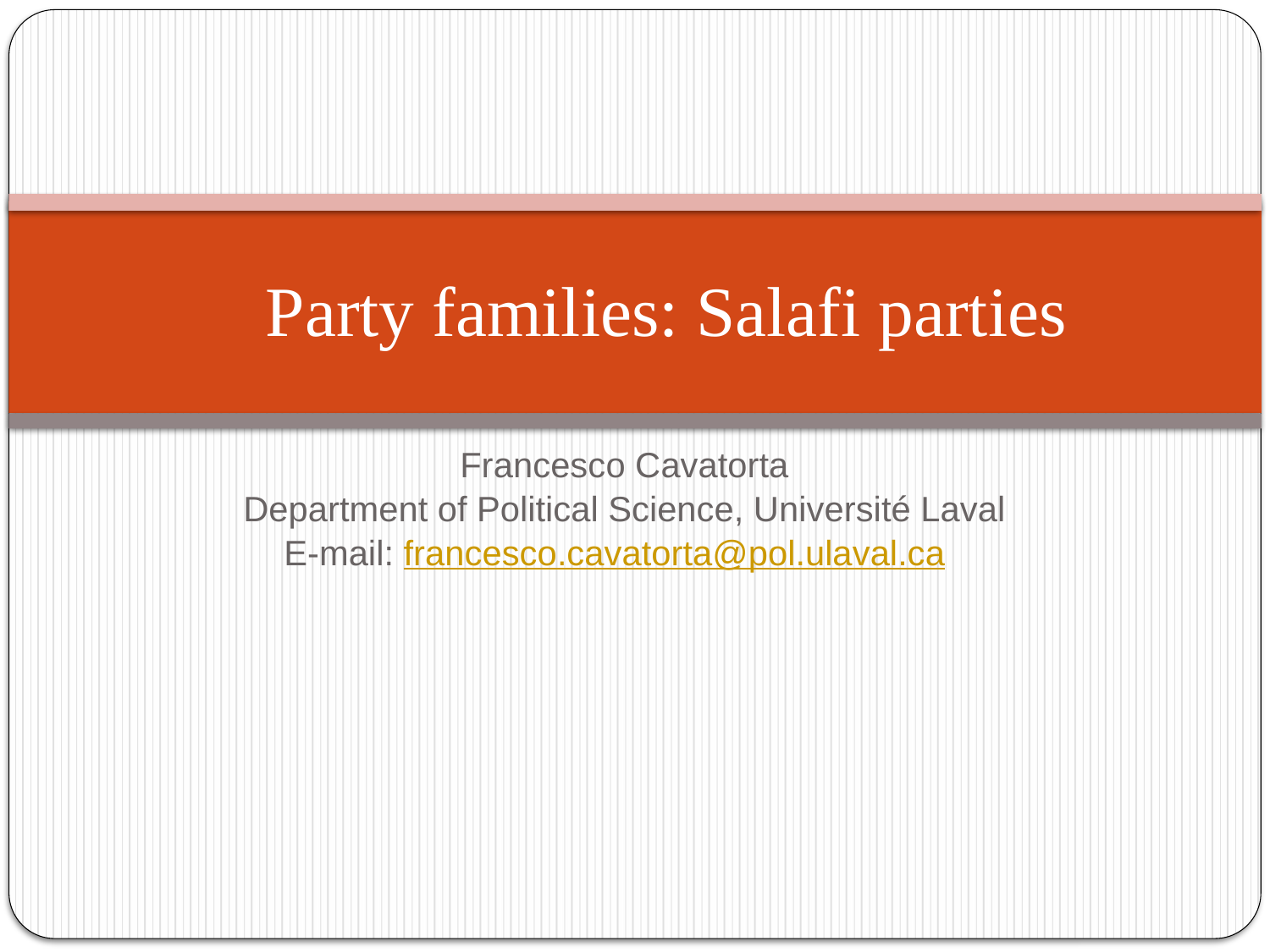

# Party families: Salafi parties
Francesco Cavatorta
Department of Political Science, Université Laval
E-mail: francesco.cavatorta@pol.ulaval.ca